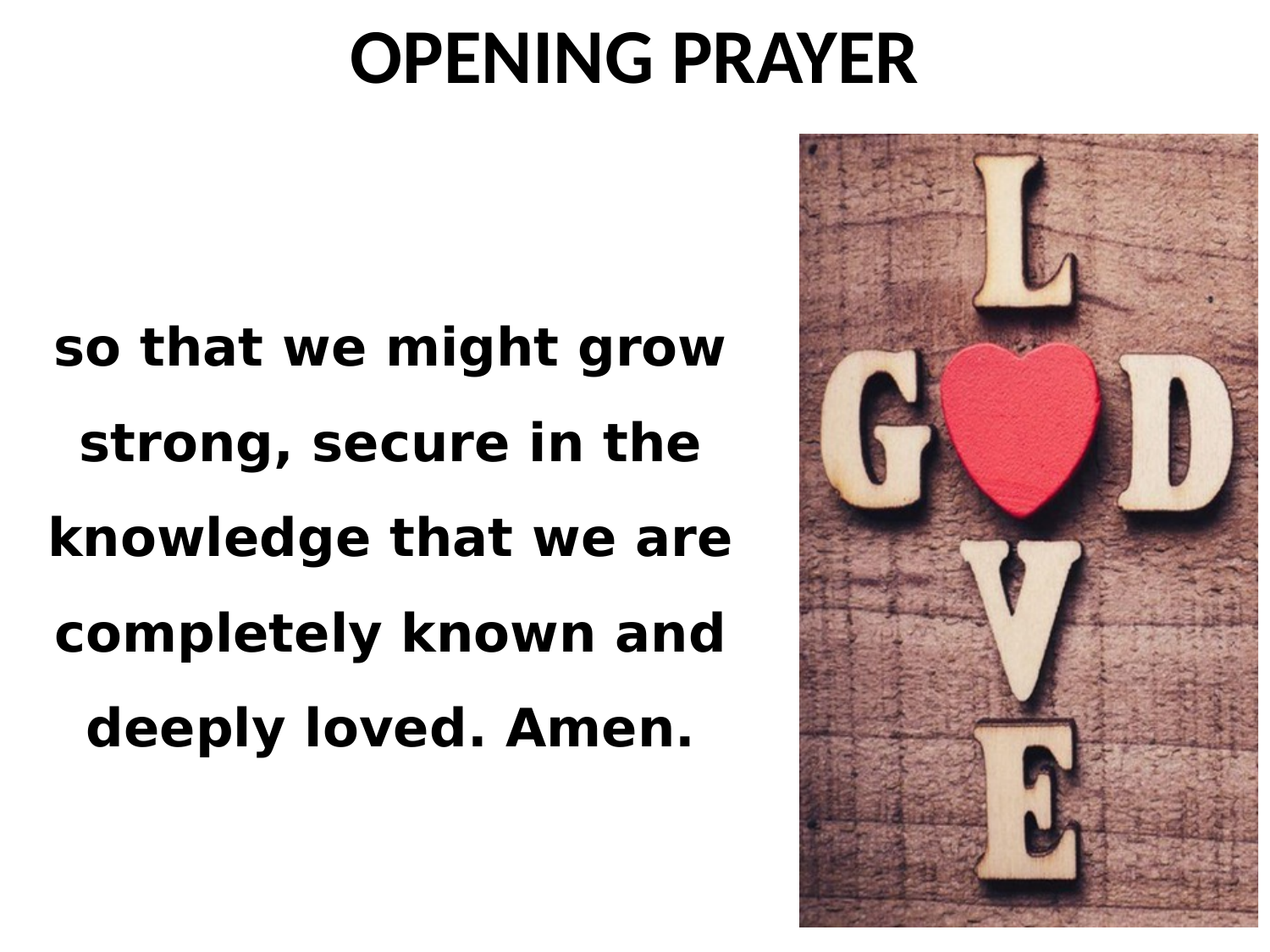

so that we might grow strong, secure in the knowledge that we are completely known and deeply loved. Amen.